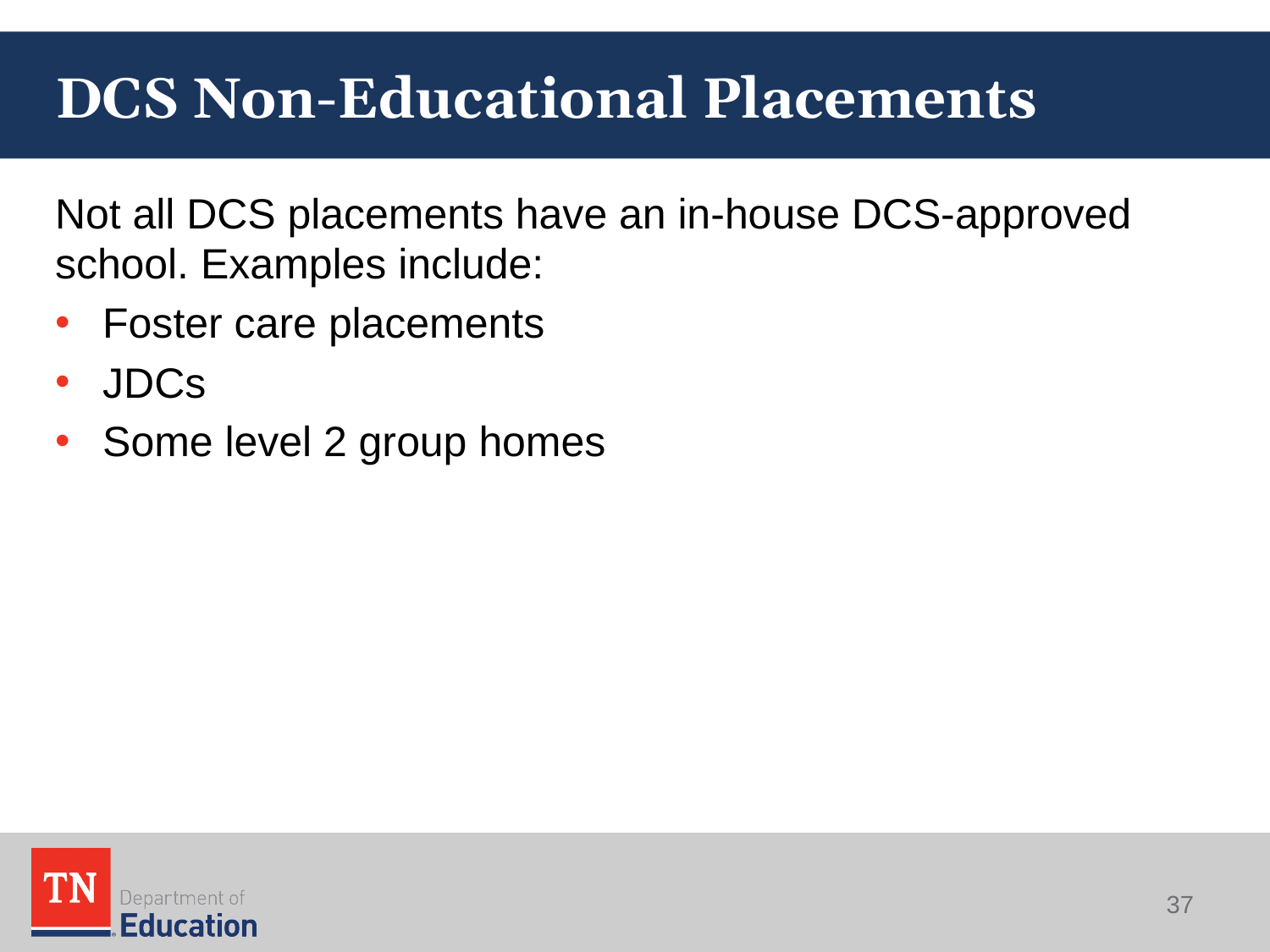

# DCS Non-Educational Placements
Not all DCS placements have an in-house DCS-approved school. Examples include:
Foster care placements
JDCs
Some level 2 group homes

37